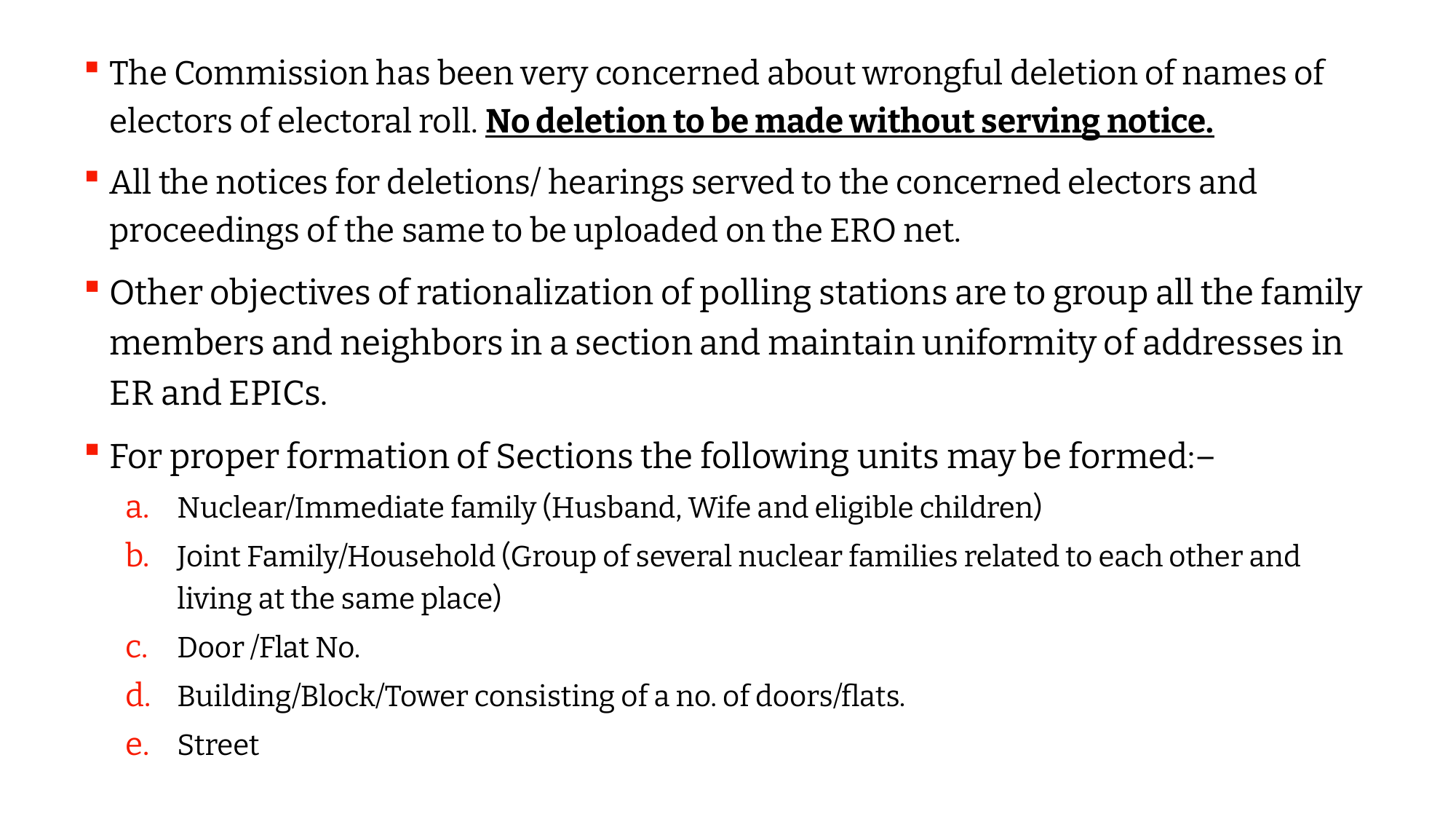

The Commission has been very concerned about wrongful deletion of names of electors of electoral roll. No deletion to be made without serving notice.
All the notices for deletions/ hearings served to the concerned electors and proceedings of the same to be uploaded on the ERO net.
Other objectives of rationalization of polling stations are to group all the family members and neighbors in a section and maintain uniformity of addresses in ER and EPICs.
For proper formation of Sections the following units may be formed:–
Nuclear/Immediate family (Husband, Wife and eligible children)
Joint Family/Household (Group of several nuclear families related to each other and living at the same place)
Door /Flat No.
Building/Block/Tower consisting of a no. of doors/flats.
Street